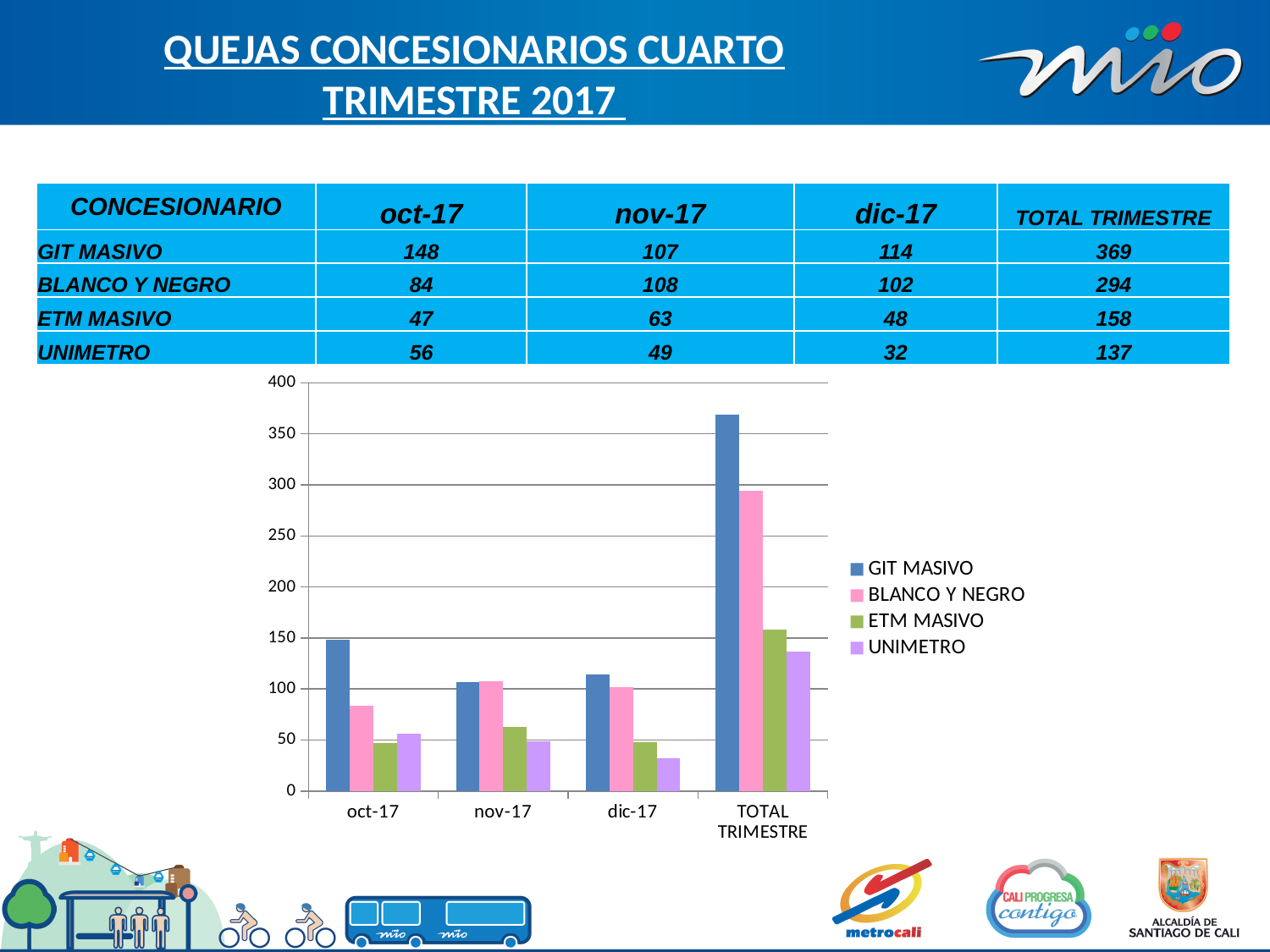

# QUEJAS CONCESIONARIOS CUARTO TRIMESTRE 2017
| CONCESIONARIO | oct-17 | nov-17 | dic-17 | TOTAL TRIMESTRE |
| --- | --- | --- | --- | --- |
| GIT MASIVO | 148 | 107 | 114 | 369 |
| BLANCO Y NEGRO | 84 | 108 | 102 | 294 |
| ETM MASIVO | 47 | 63 | 48 | 158 |
| UNIMETRO | 56 | 49 | 32 | 137 |

### Chart

| Category | GIT MASIVO  | BLANCO Y NEGRO  | ETM MASIVO  | UNIMETRO  |
|---|---|---|---|---|
| oct-17 | 148.0 | 84.0 | 47.0 | 56.0 |
| nov-17 | 107.0 | 108.0 | 63.0 | 49.0 |
| dic-17 | 114.0 | 102.0 | 48.0 | 32.0 |
| TOTAL TRIMESTRE | 369.0 | 294.0 | 158.0 | 137.0 |